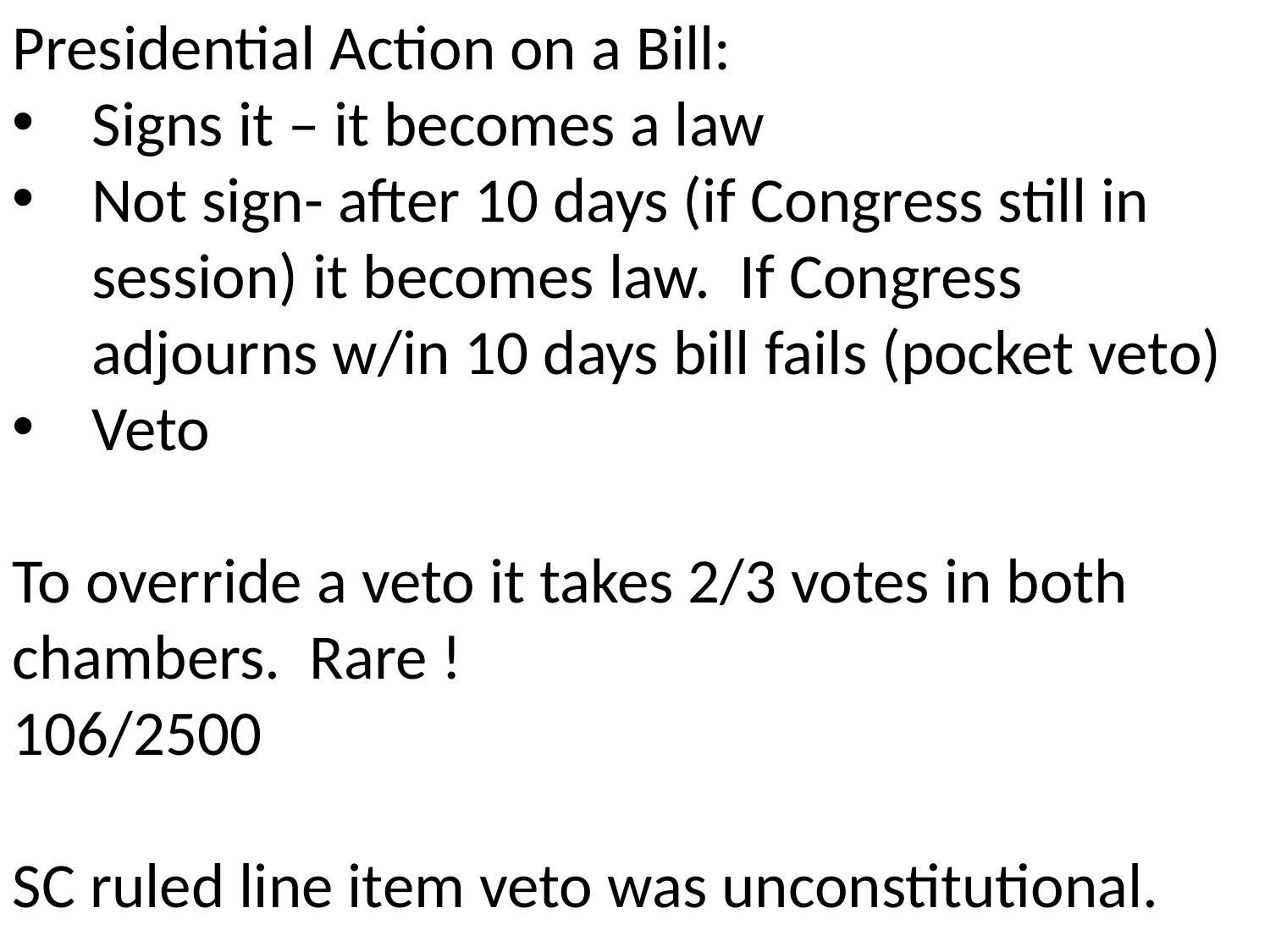

Presidential Action on a Bill:
Signs it – it becomes a law
Not sign- after 10 days (if Congress still in session) it becomes law.  If Congress adjourns w/in 10 days bill fails (pocket veto)
Veto

To override a veto it takes 2/3 votes in both chambers.  Rare !
106/2500

SC ruled line item veto was unconstitutional.